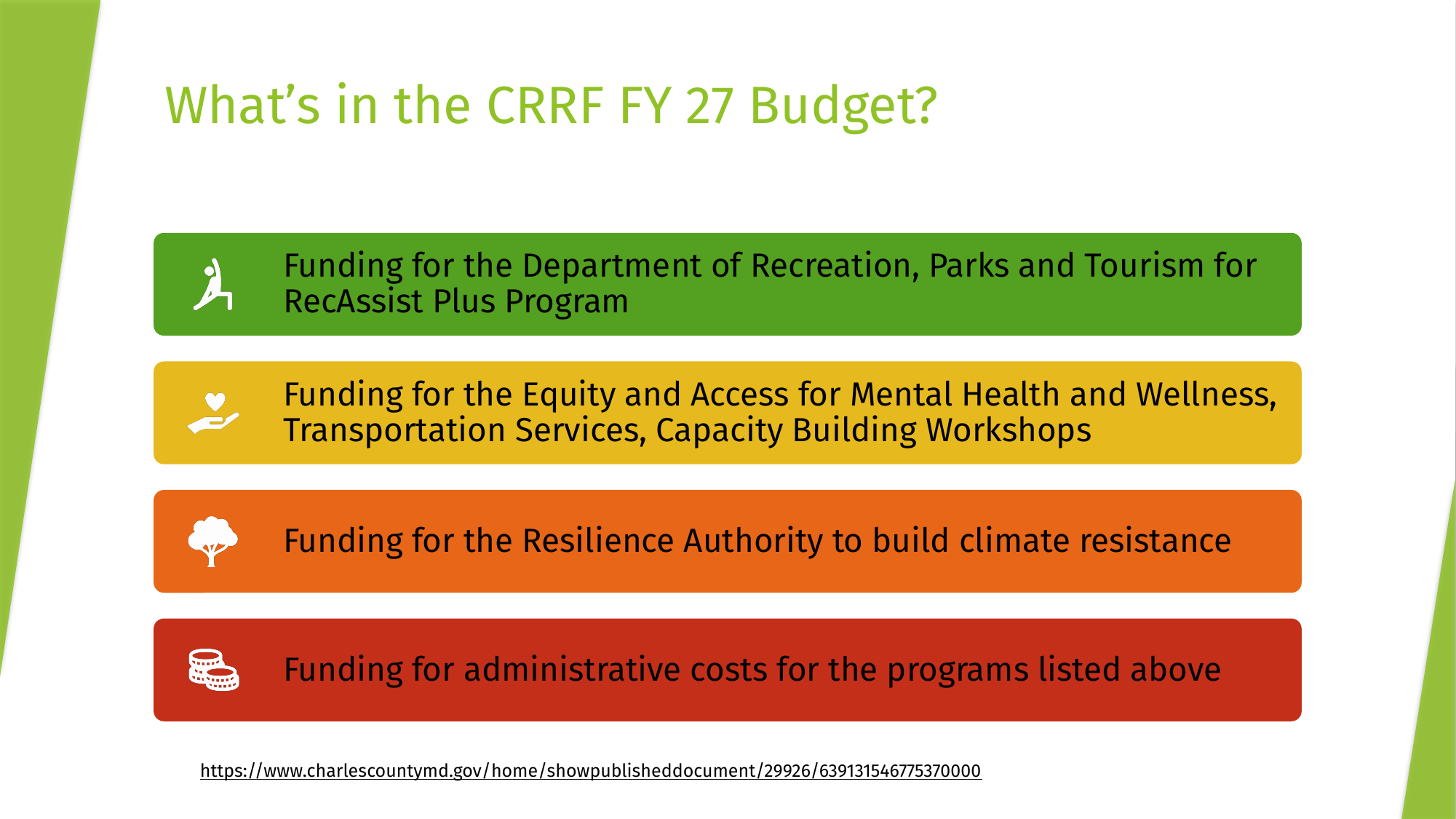

# What’s in the CRRF FY 27 Budget?
Funding for the Department of Recreation, Parks and Tourism for RecAssist Plus Program
Funding for the Equity and Access for Mental Health and Wellness, Transportation Services, Capacity Building Workshops
Funding for the Resilience Authority to build climate resistance
Funding for administrative costs for the programs listed above

https://www.charlescountymd.gov/home/showpublisheddocument/29926/639131546775370000